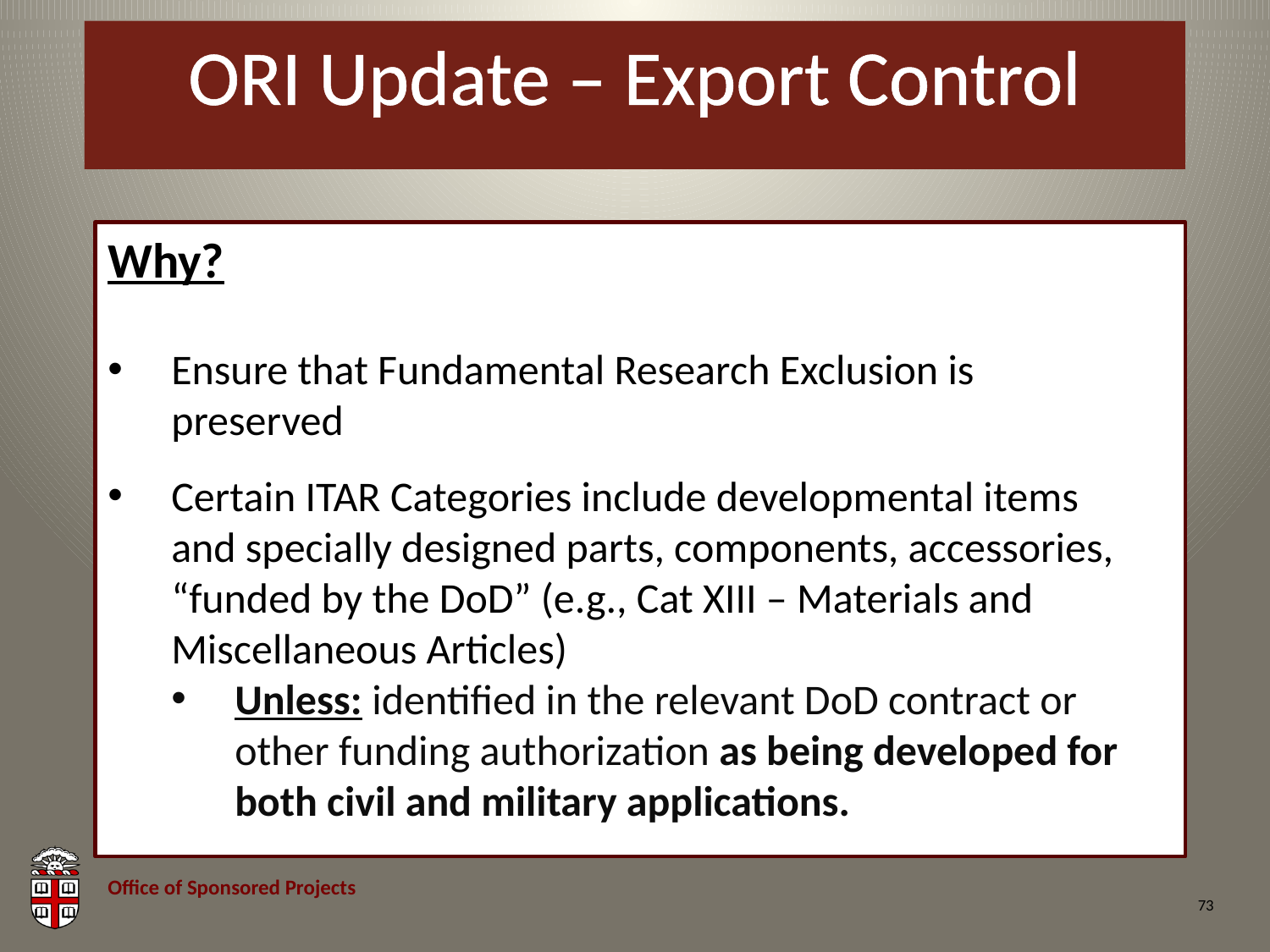

# ORI Update – Export Control
Why?

Ensure that Fundamental Research Exclusion is preserved

Certain ITAR Categories include developmental items and specially designed parts, components, accessories, “funded by the DoD” (e.g., Cat XIII – Materials and Miscellaneous Articles)
Unless: identified in the relevant DoD contract or other funding authorization as being developed for both civil and military applications.

73